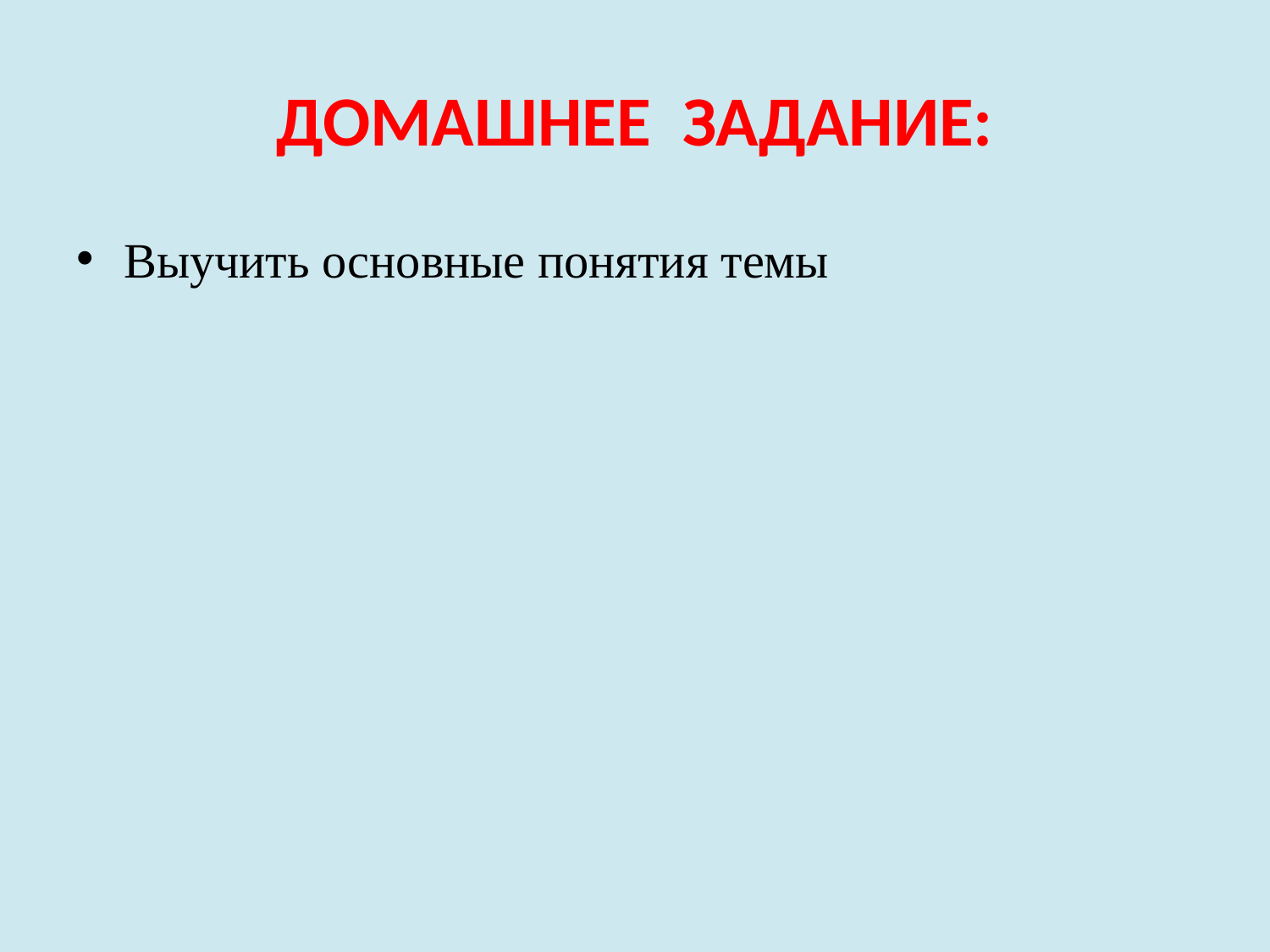

# ДОМАШНЕЕ  ЗАДАНИЕ:
Выучить основные понятия темы